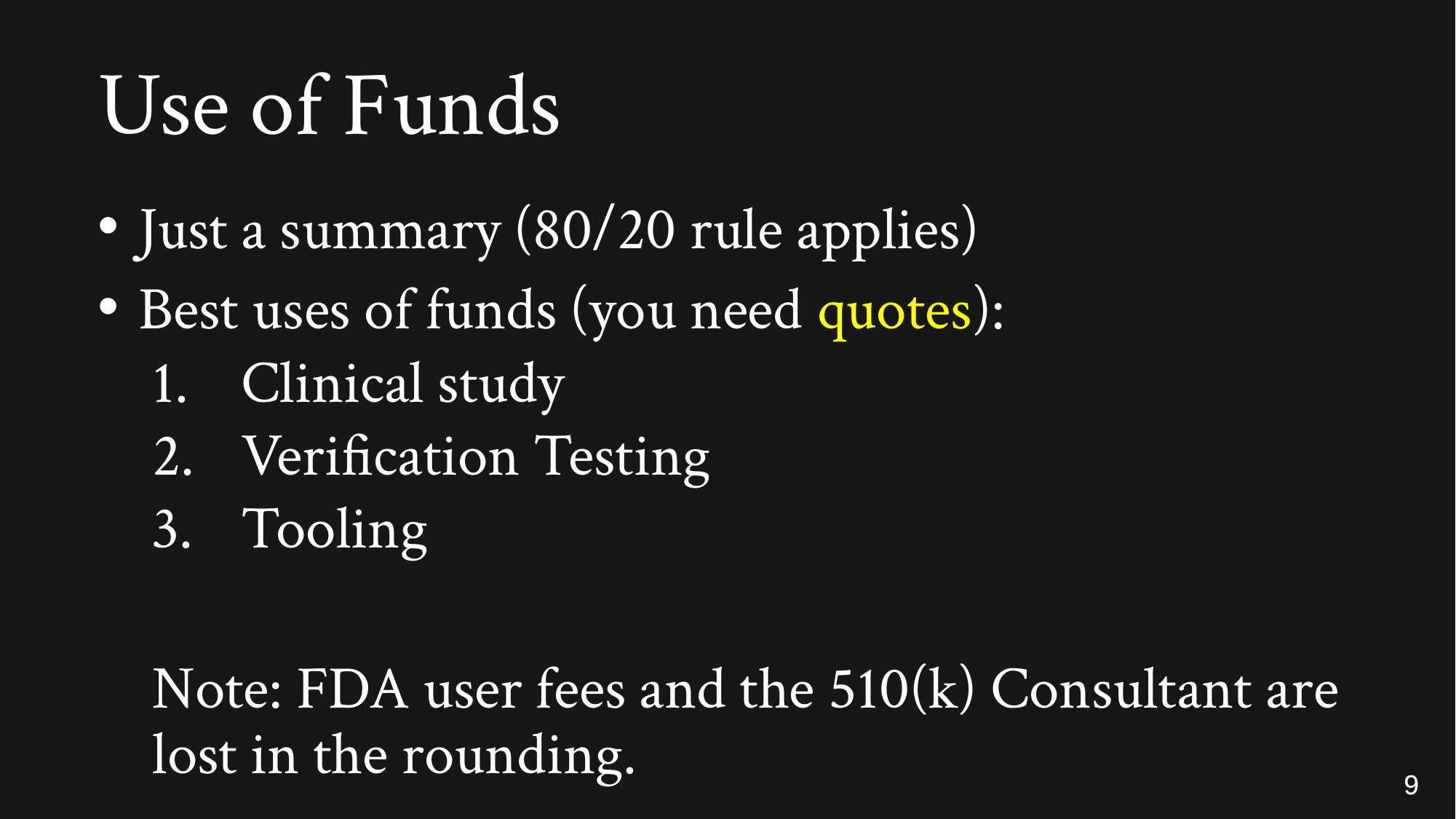

# Use of Funds

 Just a summary (80/20 rule applies)
 Best uses of funds (you need quotes):
Clinical study
Verification Testing
Tooling

Note: FDA user fees and the 510(k) Consultant are lost in the rounding.